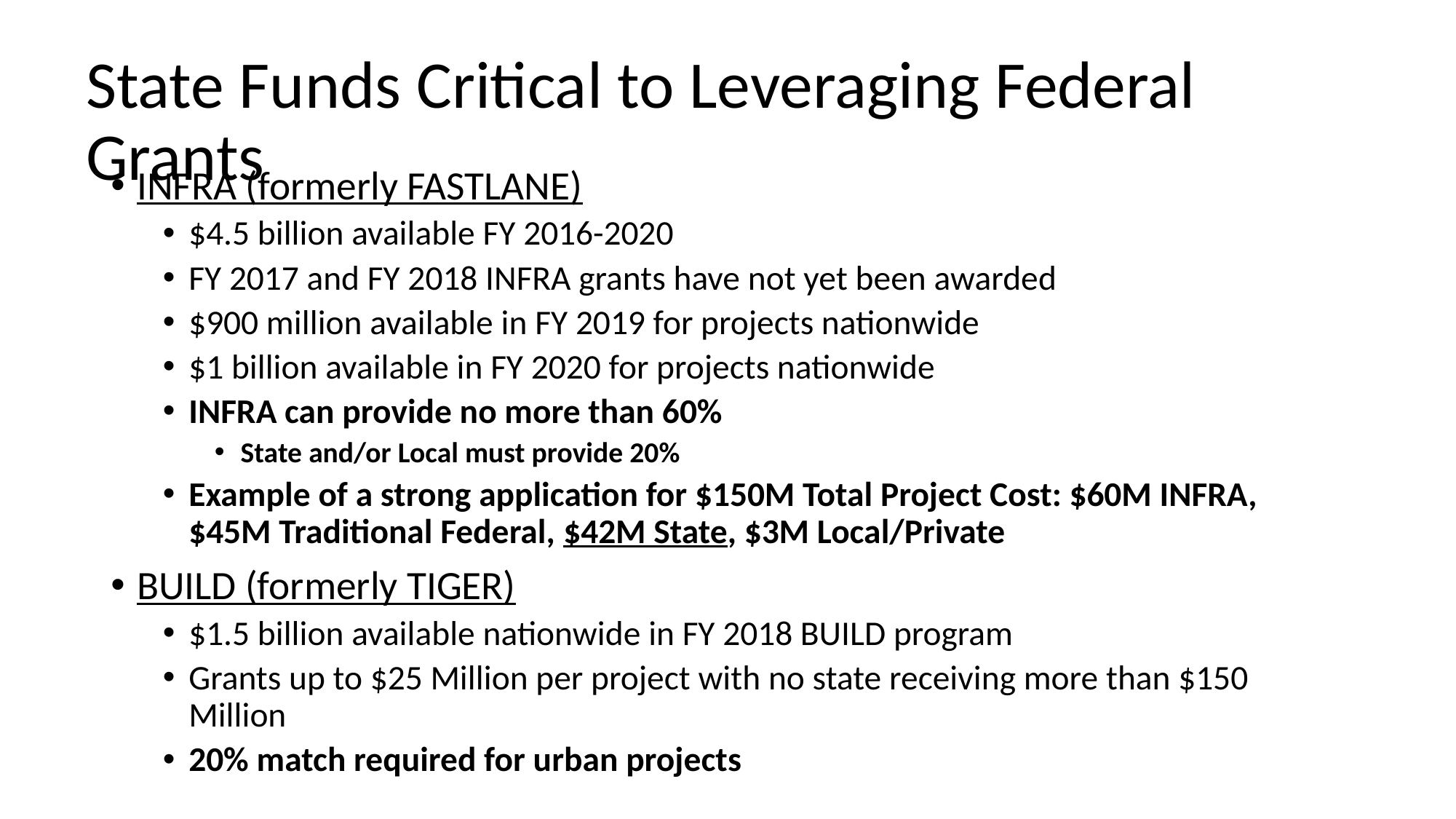

# State Funds Critical to Leveraging Federal Grants
INFRA (formerly FASTLANE)
$4.5 billion available FY 2016-2020
FY 2017 and FY 2018 INFRA grants have not yet been awarded
$900 million available in FY 2019 for projects nationwide
$1 billion available in FY 2020 for projects nationwide
INFRA can provide no more than 60%
State and/or Local must provide 20%
Example of a strong application for $150M Total Project Cost: $60M INFRA, $45M Traditional Federal, $42M State, $3M Local/Private
BUILD (formerly TIGER)
$1.5 billion available nationwide in FY 2018 BUILD program
Grants up to $25 Million per project with no state receiving more than $150 Million
20% match required for urban projects